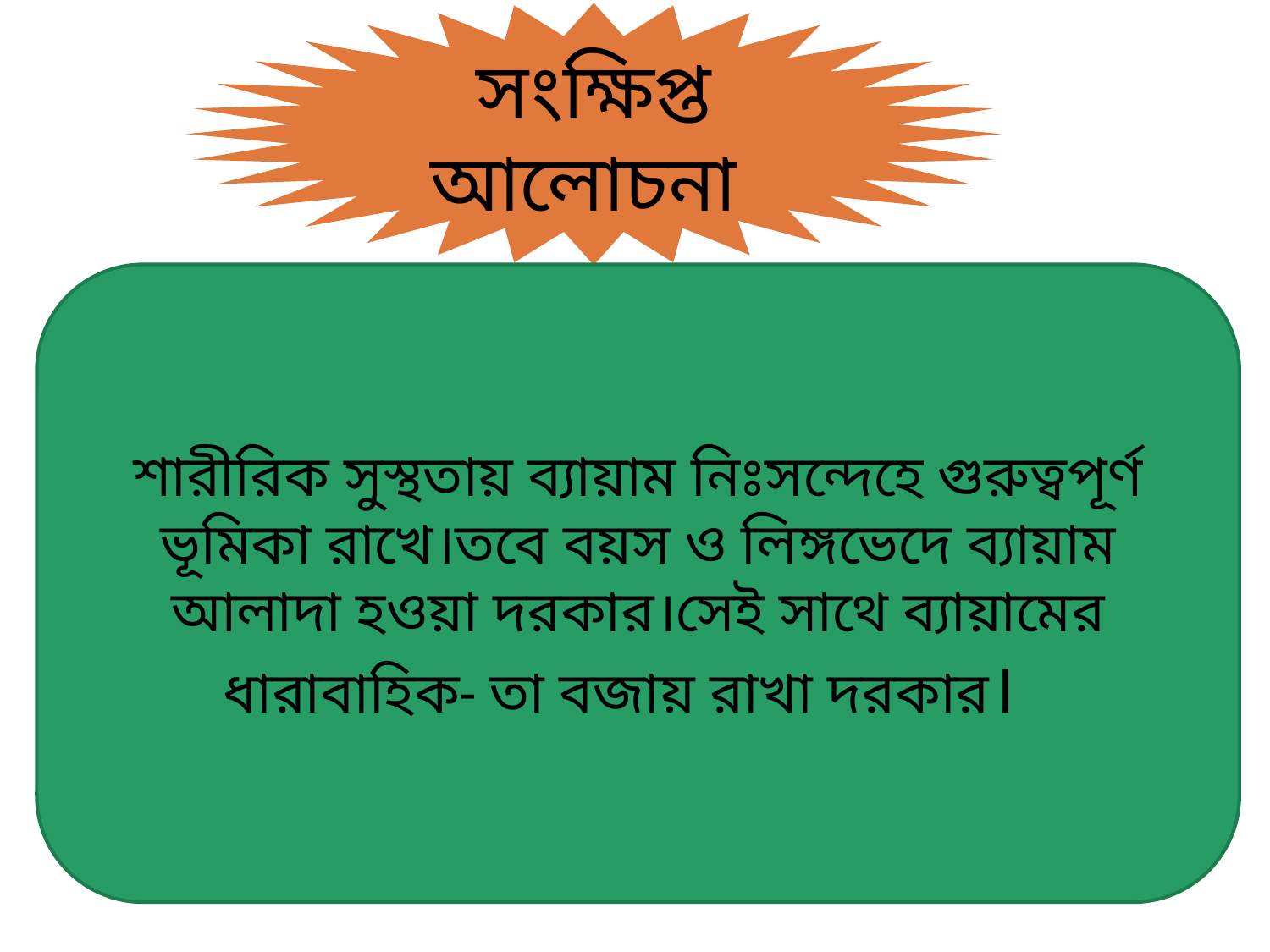

সংক্ষিপ্ত আলোচনা
শারীরিক সুস্থতায় ব্যায়াম নিঃসন্দেহে গুরুত্বপূর্ণ ভূমিকা রাখে।তবে বয়স ও লিঙ্গভেদে ব্যায়াম আলাদা হওয়া দরকার।সেই সাথে ব্যায়ামের ধারাবাহিক- তা বজায় রাখা দরকার।